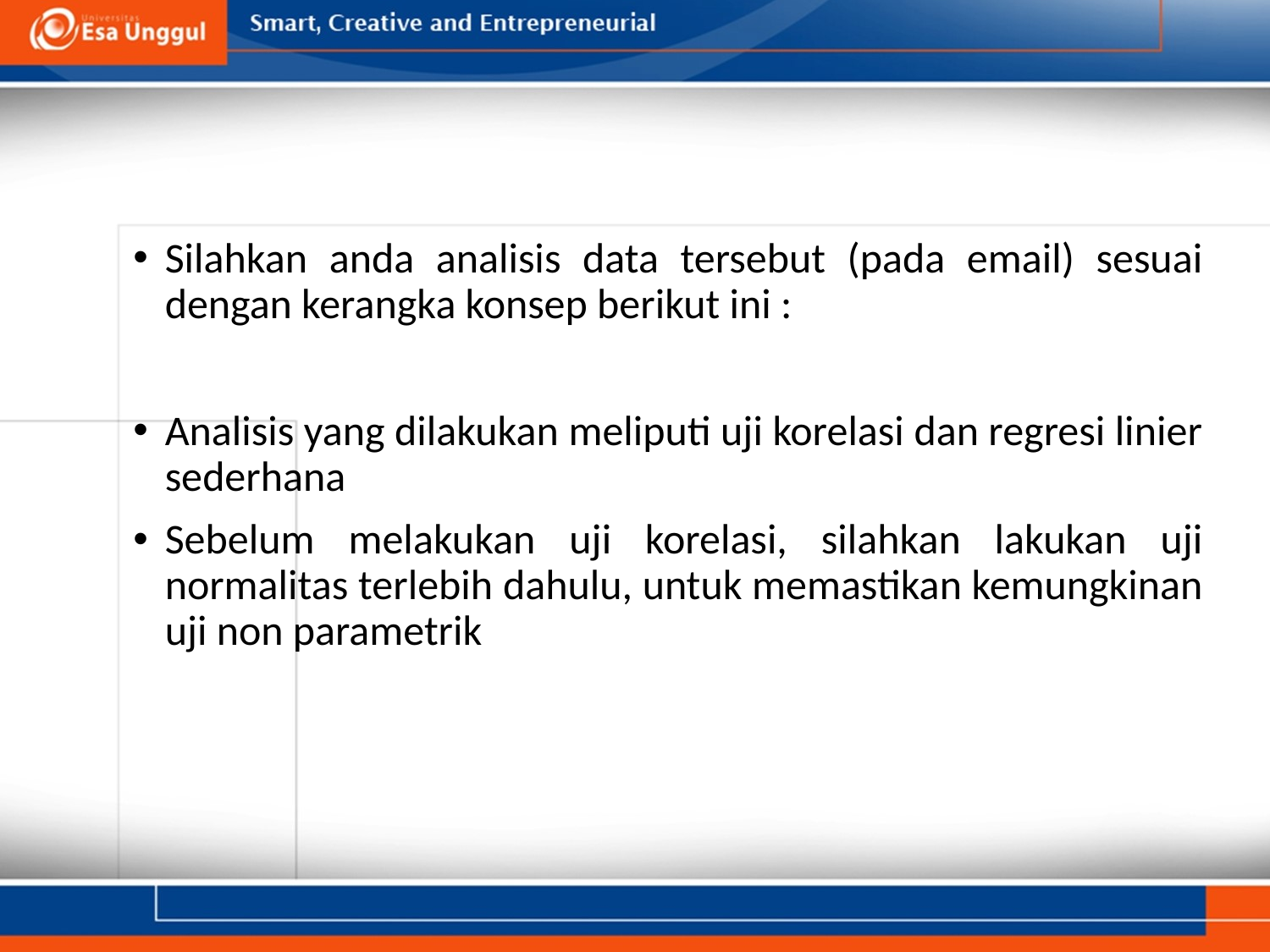

Silahkan anda analisis data tersebut (pada email) sesuai dengan kerangka konsep berikut ini :

Analisis yang dilakukan meliputi uji korelasi dan regresi linier sederhana
Sebelum melakukan uji korelasi, silahkan lakukan uji normalitas terlebih dahulu, untuk memastikan kemungkinan uji non parametrik